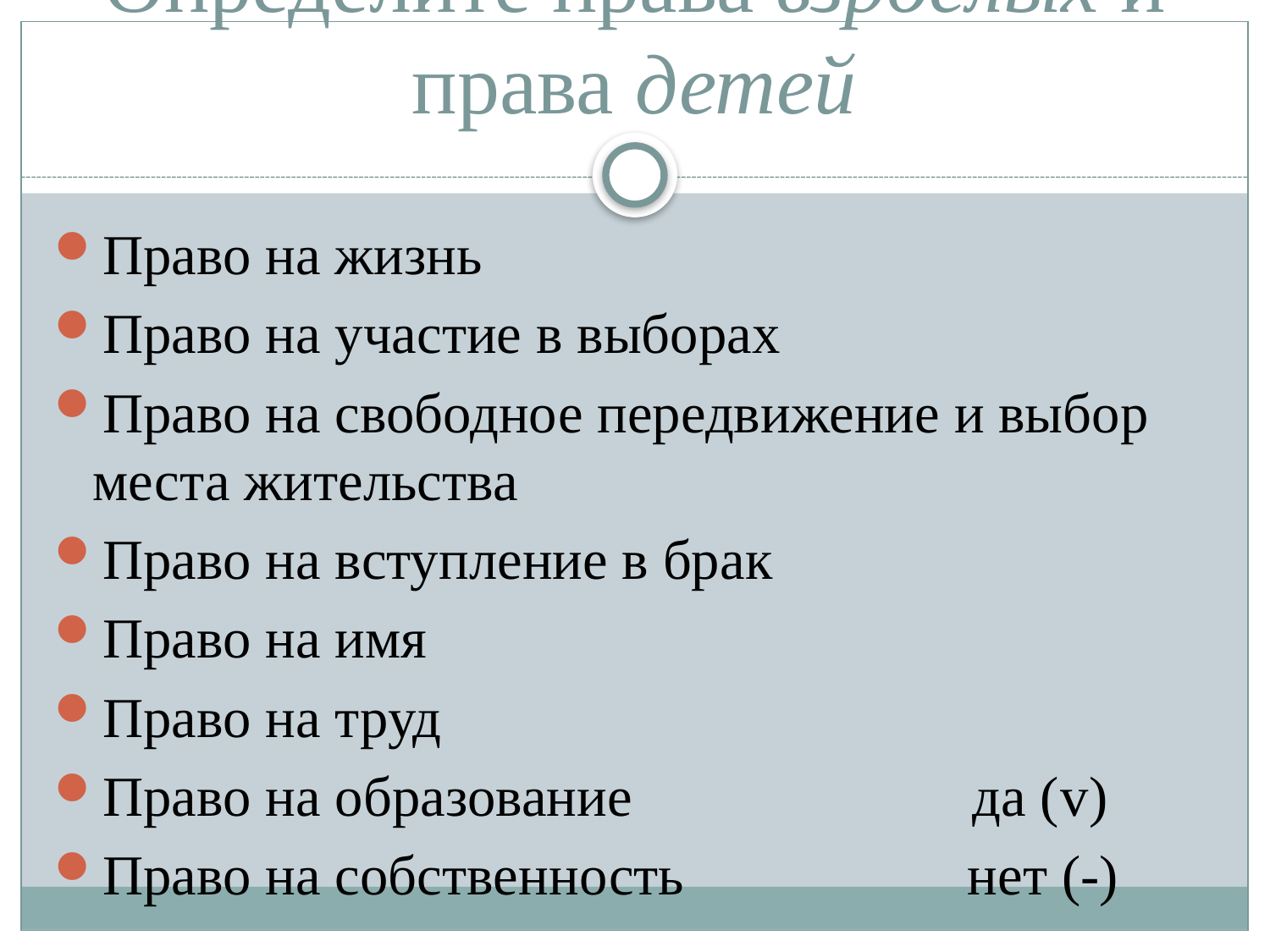

# Определите права взрослых и права детей
Право на жизнь
Право на участие в выборах
Право на свободное передвижение и выбор места жительства
Право на вступление в брак
Право на имя
Право на труд
Право на образование                        да (v)
Право на собственность                    нет (-)